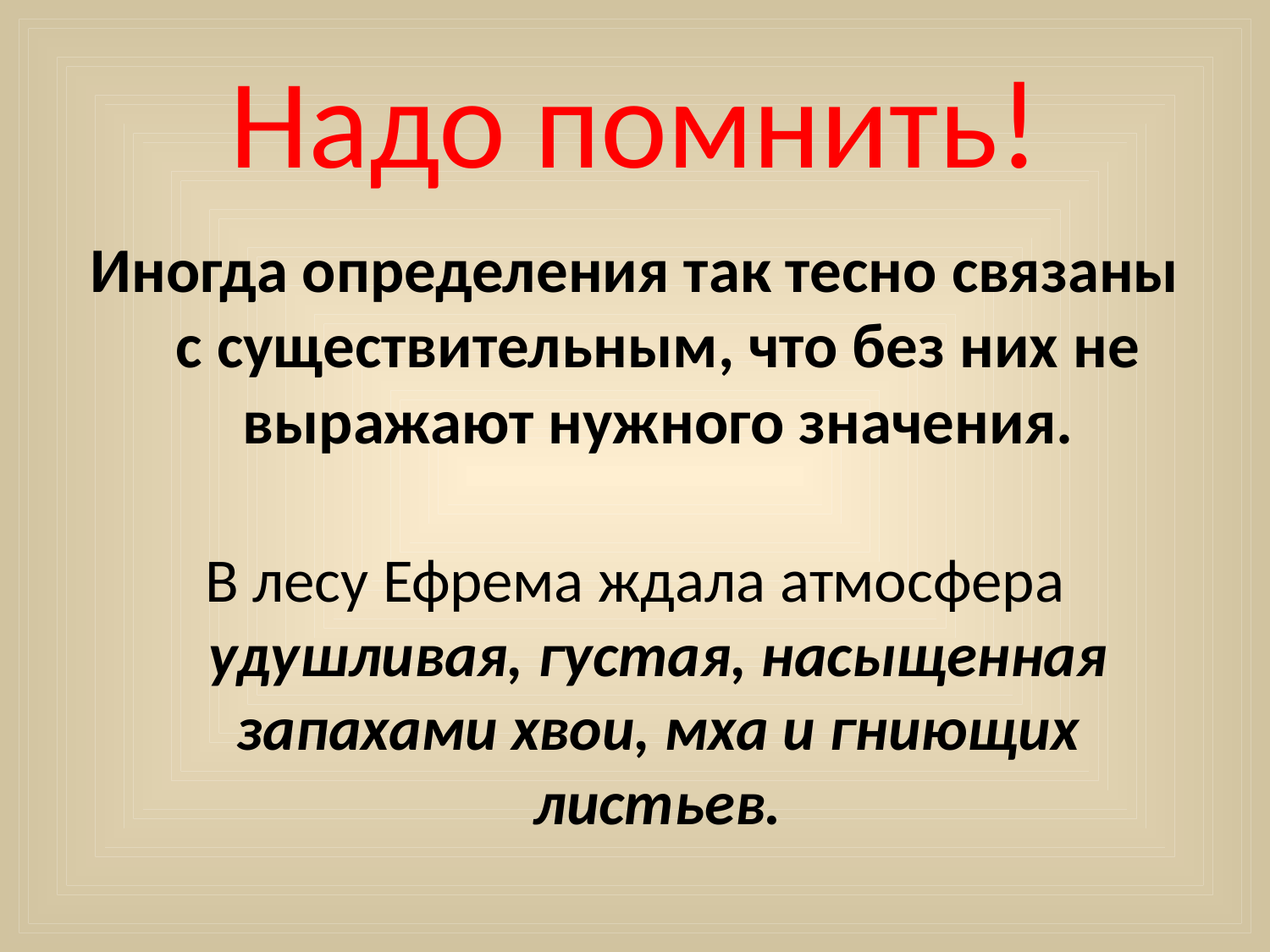

# Надо помнить!
Иногда определения так тесно связаны с существительным, что без них не выражают нужного значения.

В лесу Ефрема ждала атмосфера удушливая, густая, насыщенная запахами хвои, мха и гниющих листьев.